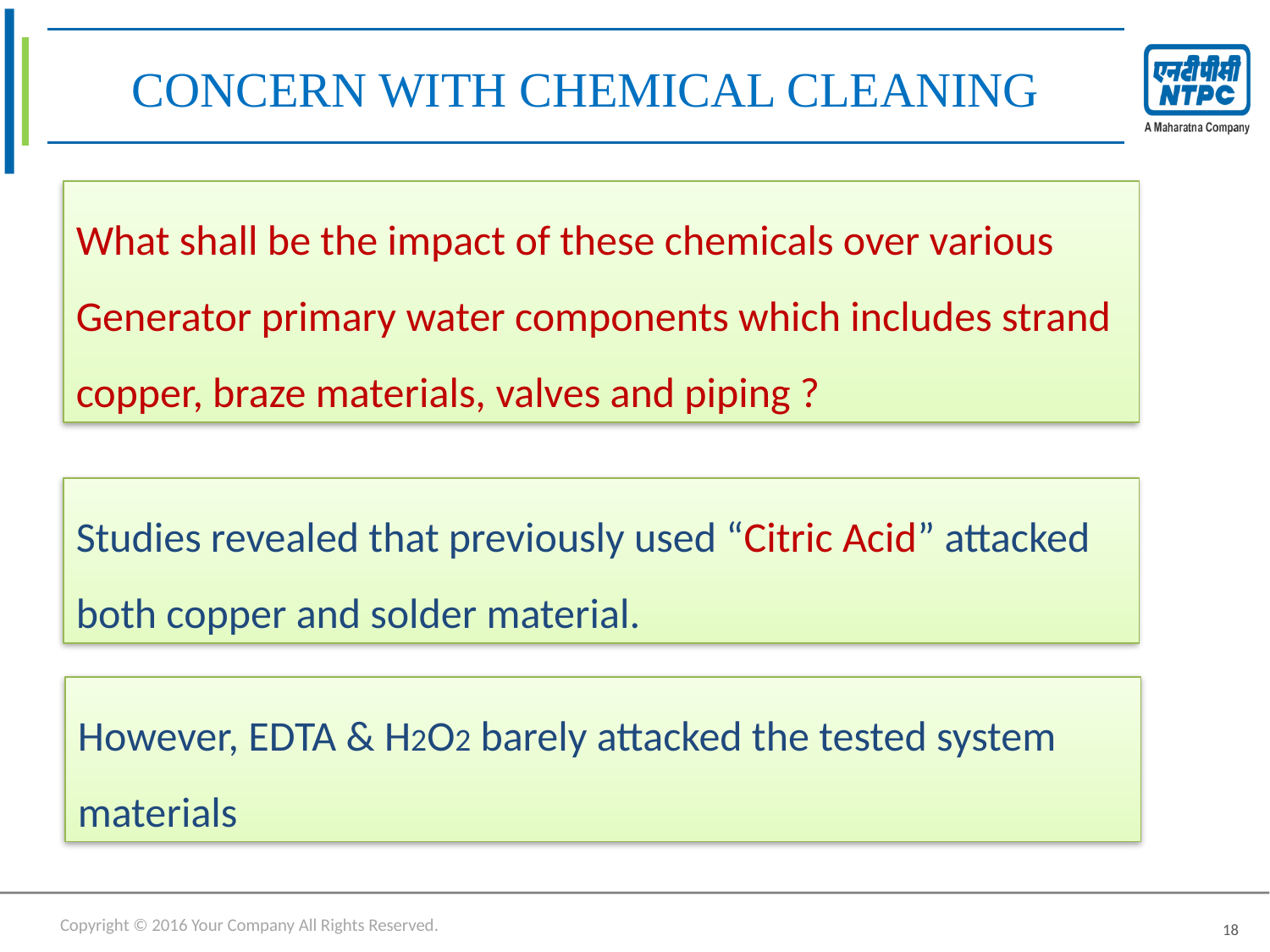

# CONCERN WITH CHEMICAL CLEANING
What shall be the impact of these chemicals over various Generator primary water components which includes strand copper, braze materials, valves and piping ?
Studies revealed that previously used “Citric Acid” attacked both copper and solder material.
However, EDTA & H2O2 barely attacked the tested system materials